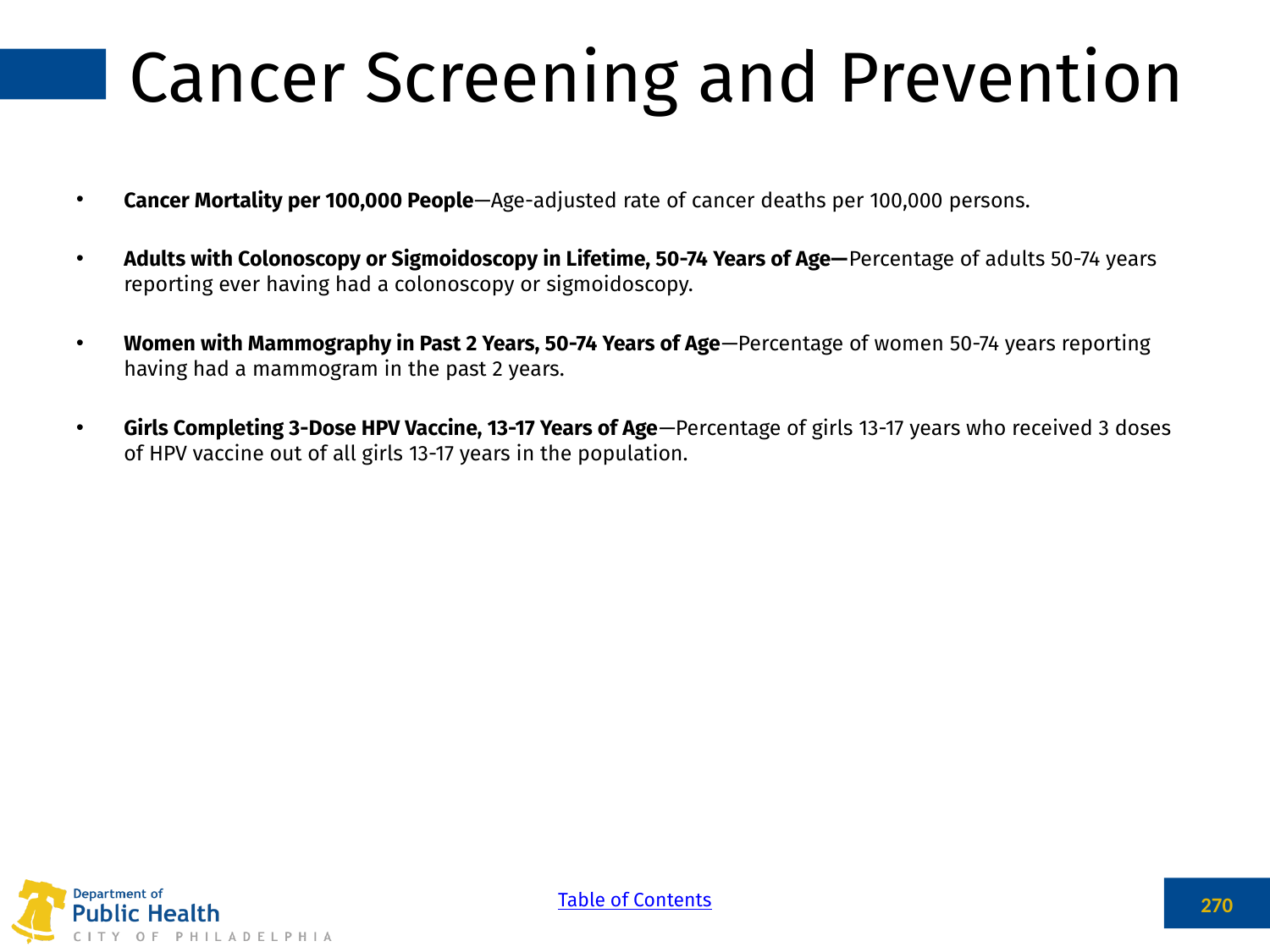

# Cancer Screening and Prevention
Cancer Mortality per 100,000 People—Age-adjusted rate of cancer deaths per 100,000 persons.

Adults with Colonoscopy or Sigmoidoscopy in Lifetime, 50-74 Years of Age—Percentage of adults 50-74 years reporting ever having had a colonoscopy or sigmoidoscopy.

Women with Mammography in Past 2 Years, 50-74 Years of Age—Percentage of women 50-74 years reporting having had a mammogram in the past 2 years.

Girls Completing 3-Dose HPV Vaccine, 13-17 Years of Age—Percentage of girls 13-17 years who received 3 doses of HPV vaccine out of all girls 13-17 years in the population.